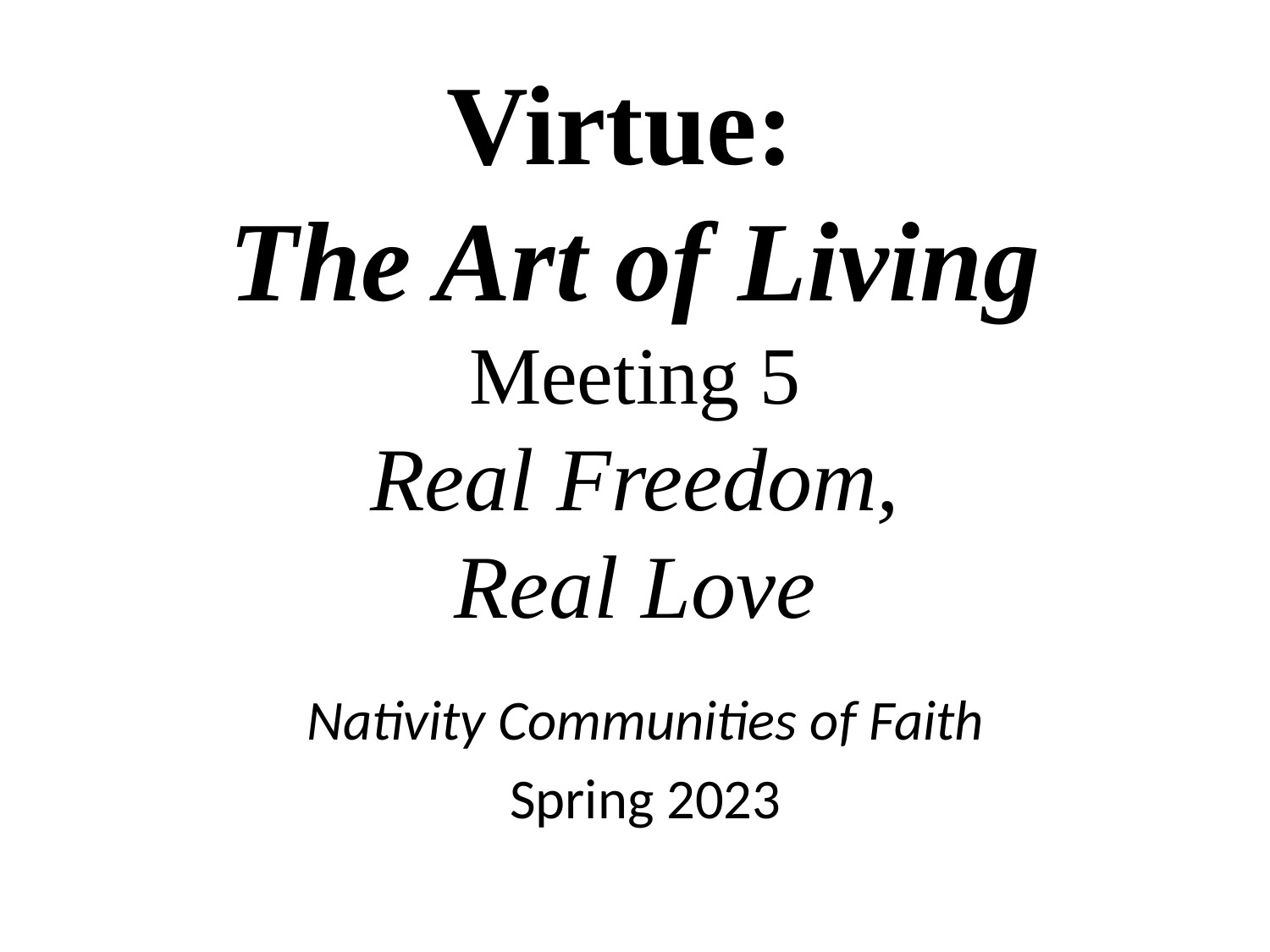

# Virtue: The Art of Living Meeting 5 Real Freedom, Real Love
Nativity Communities of Faith
Spring 2023